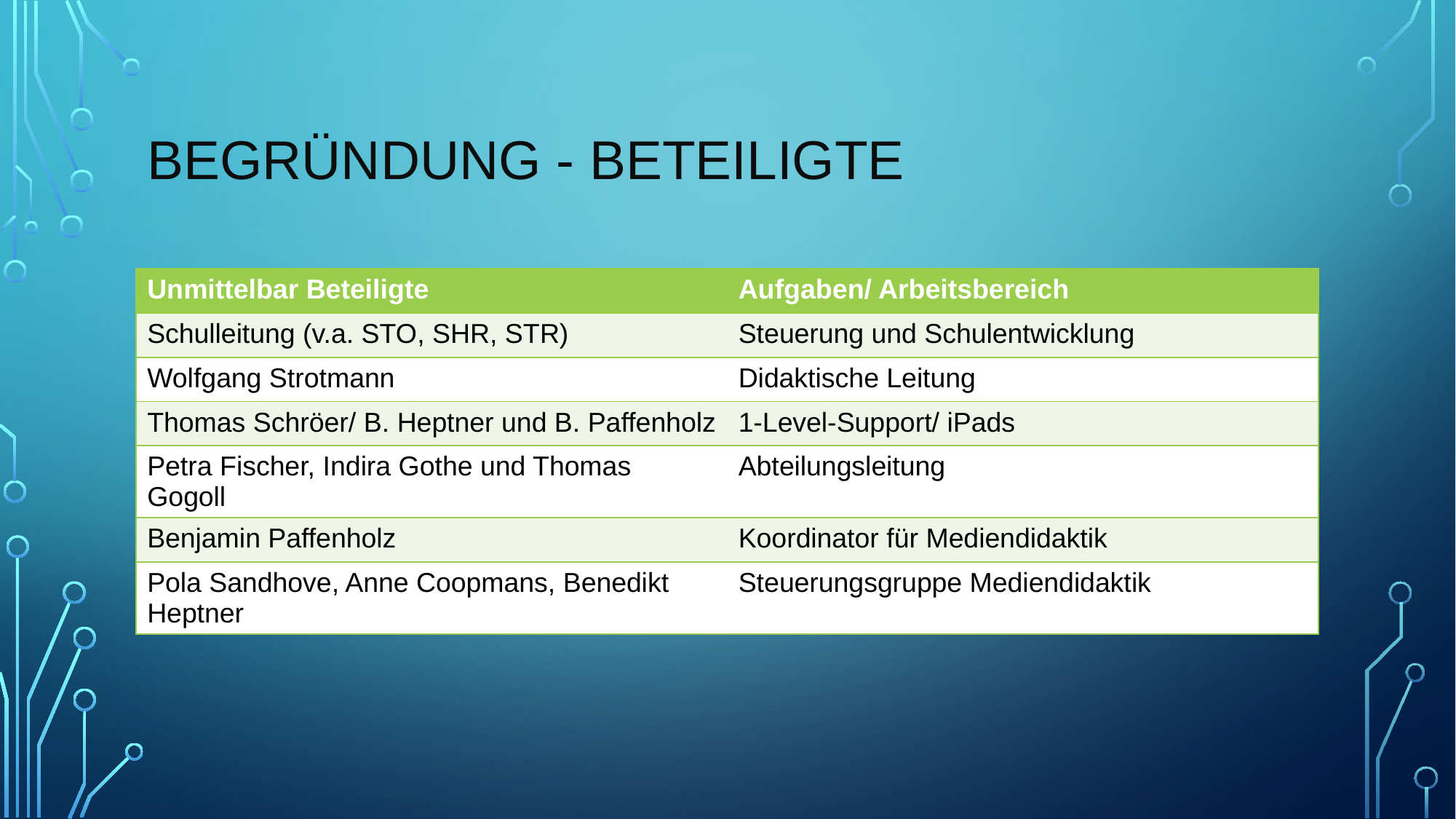

# Begründung - Beteiligte
| Unmittelbar Beteiligte | Aufgaben/ Arbeitsbereich |
| --- | --- |
| Schulleitung (v.a. STO, SHR, STR) | Steuerung und Schulentwicklung |
| Wolfgang Strotmann | Didaktische Leitung |
| Thomas Schröer/ B. Heptner und B. Paffenholz | 1-Level-Support/ iPads |
| Petra Fischer, Indira Gothe und Thomas Gogoll | Abteilungsleitung |
| Benjamin Paffenholz | Koordinator für Mediendidaktik |
| Pola Sandhove, Anne Coopmans, Benedikt Heptner | Steuerungsgruppe Mediendidaktik |